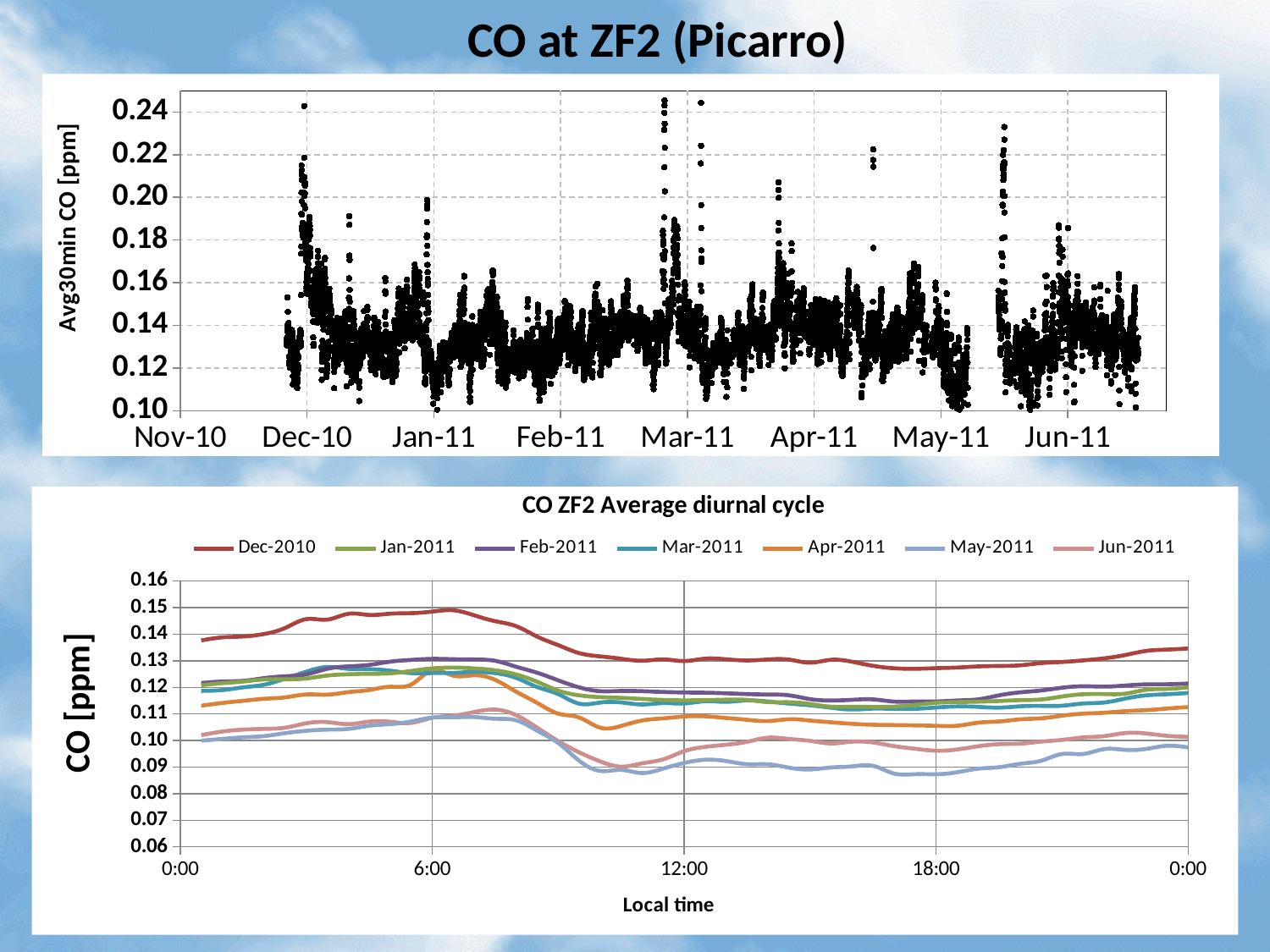

CO at ZF2 (Picarro)

### Chart

| Category |  |
|---|---|

### Chart: CO ZF2 Average diurnal cycle

| Category |  |  |  |  |  |  |  |
|---|---|---|---|---|---|---|---|